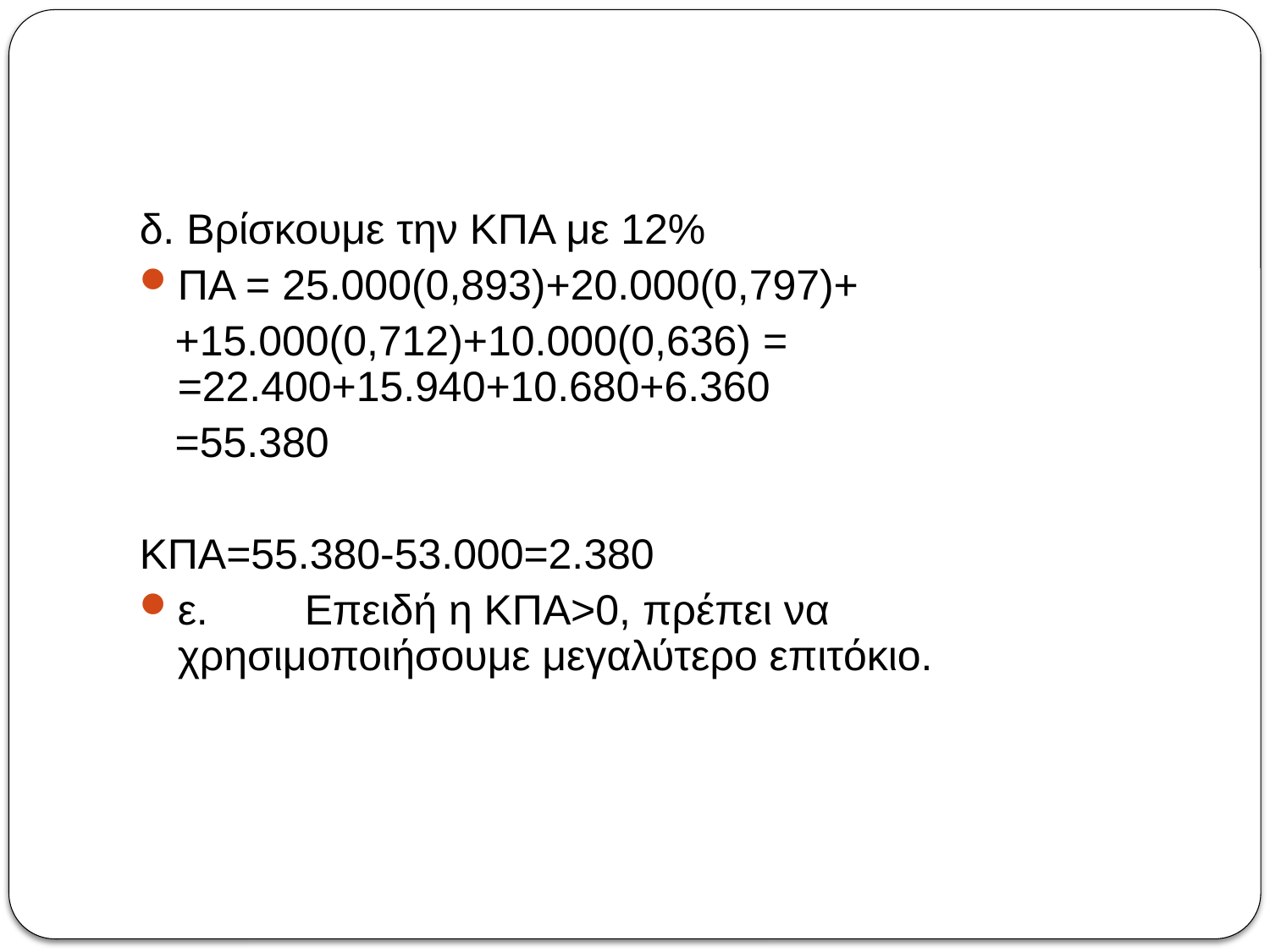

#
δ. Βρίσκουμε την ΚΠΑ με 12%
ΠΑ = 25.000(0,893)+20.000(0,797)+
   +15.000(0,712)+10.000(0,636) = =22.400+15.940+10.680+6.360
   =55.380

ΚΠΑ=55.380-53.000=2.380
ε.	Επειδή η ΚΠΑ>0, πρέπει να χρησιμοποιήσουμε μεγαλύτερο επιτόκιο.